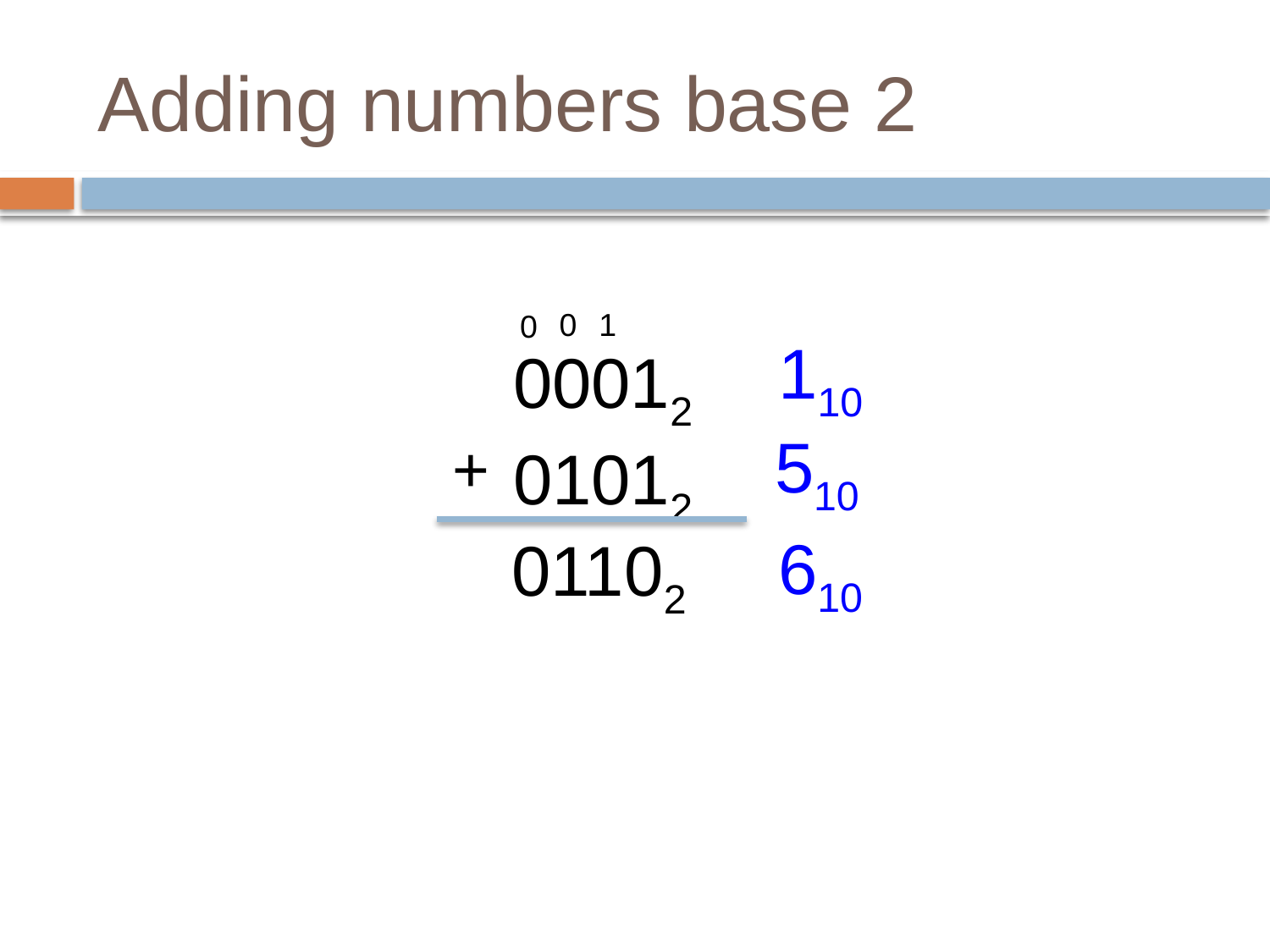

# Adding numbers base 2
0
1
0
110
00012
01012
 510
+
610
01102